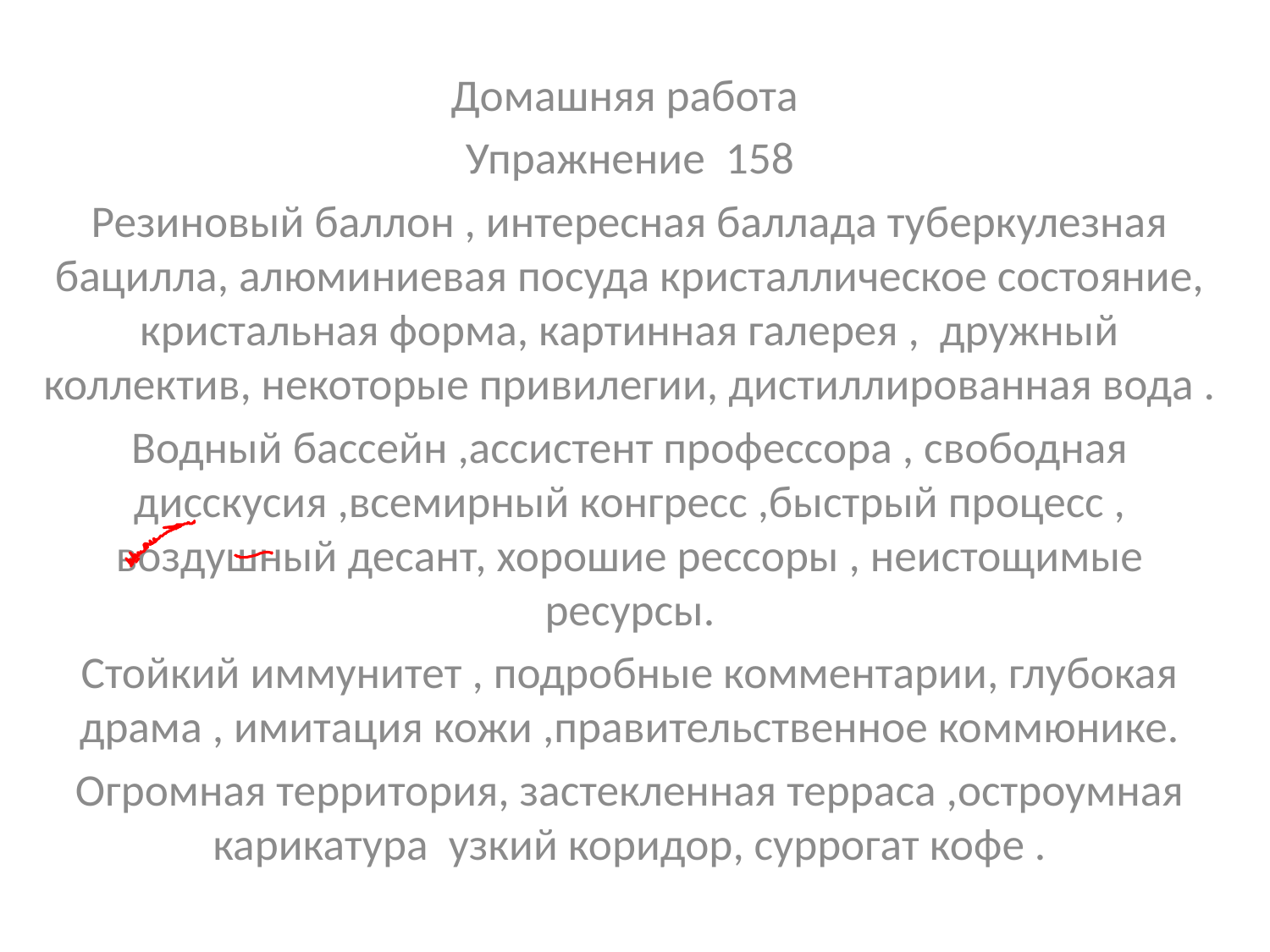

Домашняя работа
Упражнение  158
Резиновый баллон , интересная баллада туберкулезная бацилла, алюминиевая посуда кристаллическое состояние, кристальная форма, картинная галерея ,  дружный коллектив, некоторые привилегии, дистиллированная вода .
Водный бассейн ,ассистент профессора , свободная дисскусия ,всемирный конгресс ,быстрый процесс , воздушный десант, хорошие рессоры , неистощимые ресурсы.
Стойкий иммунитет , подробные комментарии, глубокая драма , имитация кожи ,правительственное коммюнике.
Огромная территория, застекленная терраса ,остроумная карикатура  узкий коридор, суррогат кофе .